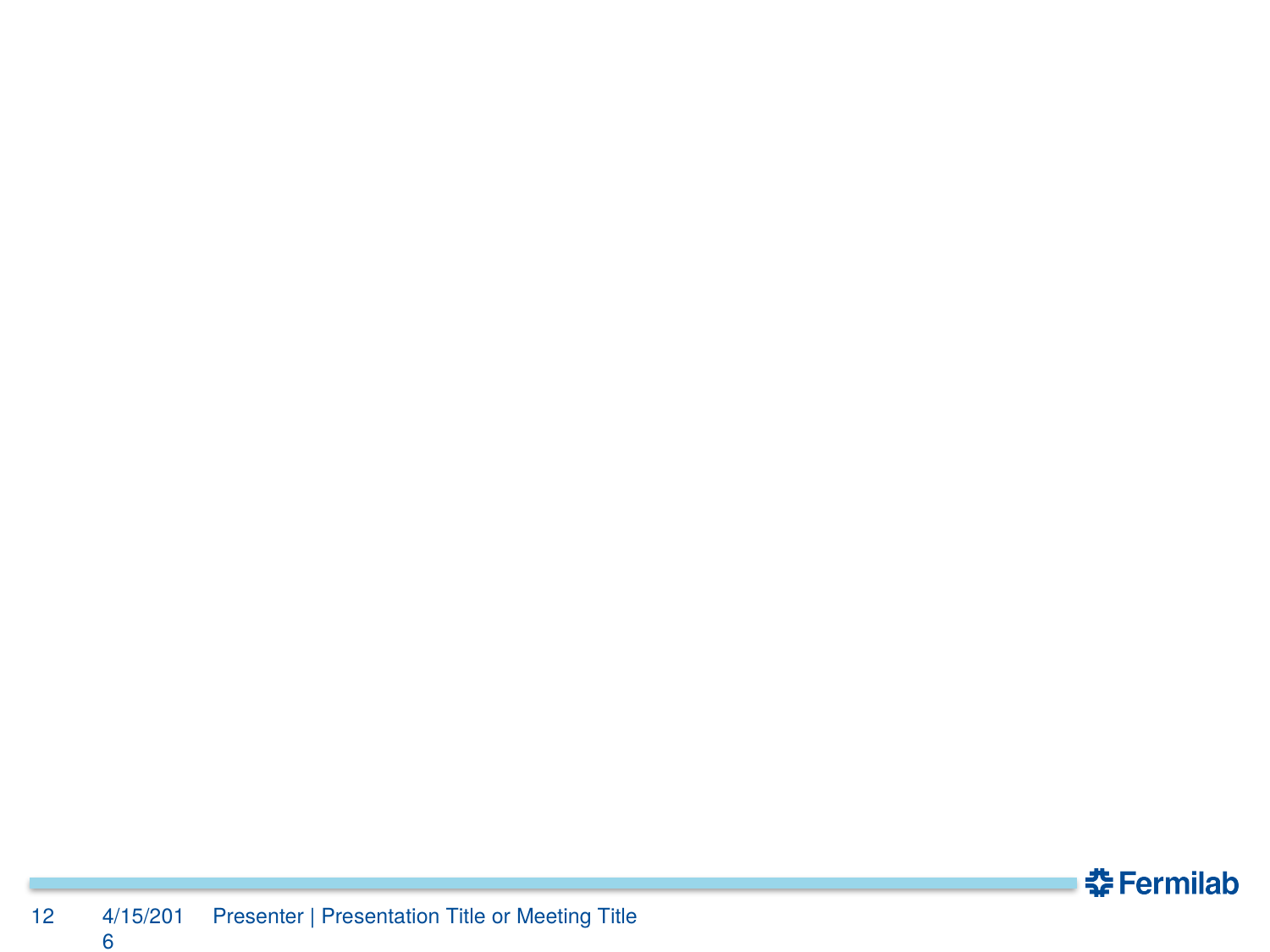

#

12
4/15/2016
Presenter | Presentation Title or Meeting Title